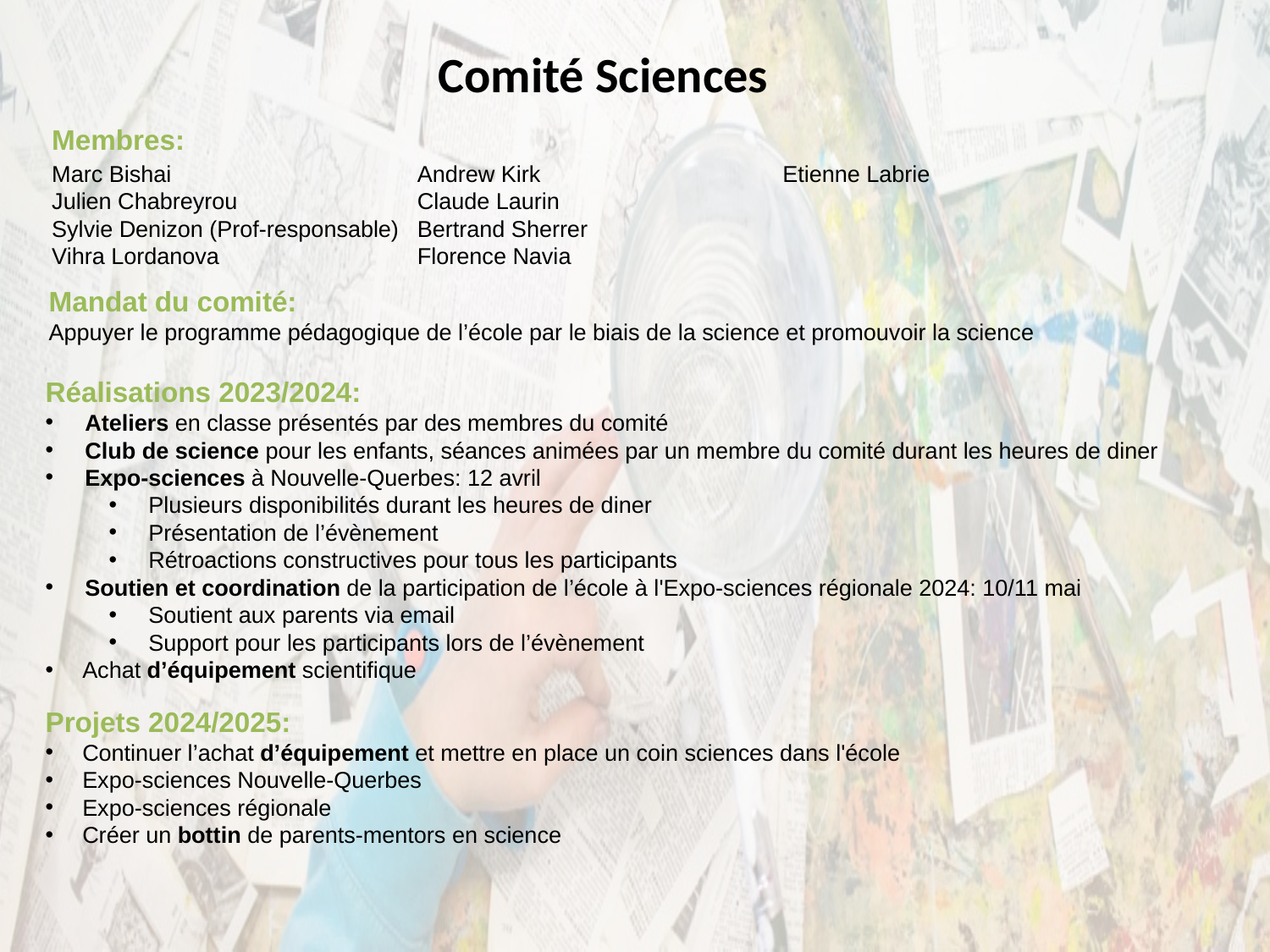

Comité Sciences
Membres:
Marc Bishai
Julien Chabreyrou
Sylvie Denizon (Prof-responsable)
Vihra Lordanova
Andrew Kirk
Claude Laurin
Bertrand Sherrer
Florence Navia
Etienne Labrie
Mandat du comité:
Appuyer le programme pédagogique de l’école par le biais de la science et promouvoir la science
Réalisations 2023/2024:
Ateliers en classe présentés par des membres du comité
Club de science pour les enfants, séances animées par un membre du comité durant les heures de diner
Expo-sciences à Nouvelle-Querbes: 12 avril
Plusieurs disponibilités durant les heures de diner
Présentation de l’évènement
Rétroactions constructives pour tous les participants
Soutien et coordination de la participation de l’école à l'Expo-sciences régionale 2024: 10/11 mai
Soutient aux parents via email
Support pour les participants lors de l’évènement
Achat d’équipement scientifique

Projets 2024/2025:
Continuer l’achat d’équipement et mettre en place un coin sciences dans l'école
Expo-sciences Nouvelle-Querbes
Expo-sciences régionale
Créer un bottin de parents-mentors en science